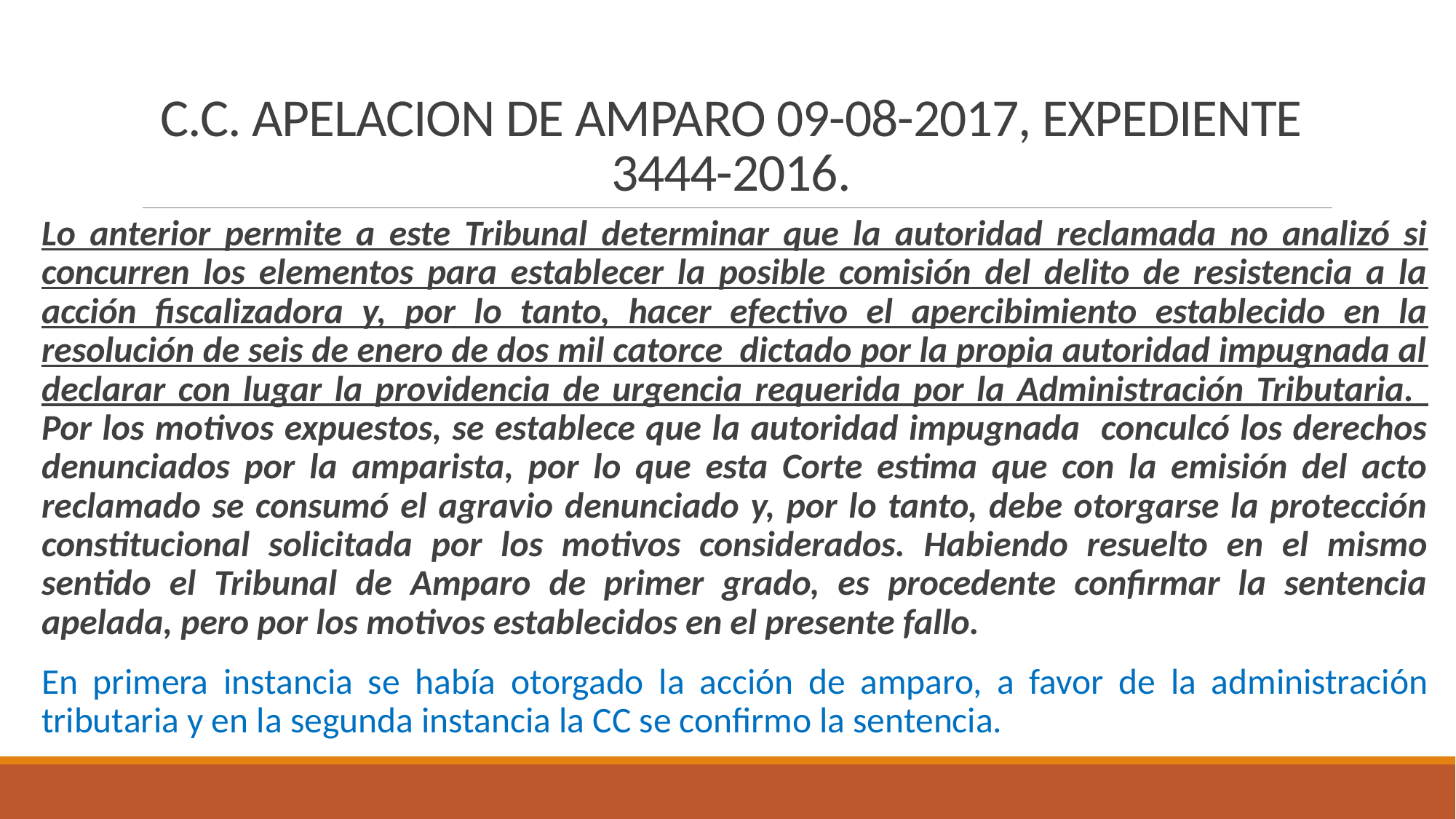

# C.C. APELACION DE AMPARO 09-08-2017, EXPEDIENTE 3444-2016.
Lo anterior permite a este Tribunal determinar que la autoridad reclamada no analizó si concurren los elementos para establecer la posible comisión del delito de resistencia a la acción fiscalizadora y, por lo tanto, hacer efectivo el apercibimiento establecido en la resolución de seis de enero de dos mil catorce  dictado por la propia autoridad impugnada al declarar con lugar la providencia de urgencia requerida por la Administración Tributaria.  Por los motivos expuestos, se establece que la autoridad impugnada  conculcó los derechos denunciados por la amparista, por lo que esta Corte estima que con la emisión del acto reclamado se consumó el agravio denunciado y, por lo tanto, debe otorgarse la protección constitucional solicitada por los motivos considerados. Habiendo resuelto en el mismo sentido el Tribunal de Amparo de primer grado, es procedente confirmar la sentencia apelada, pero por los motivos establecidos en el presente fallo.
En primera instancia se había otorgado la acción de amparo, a favor de la administración tributaria y en la segunda instancia la CC se confirmo la sentencia.